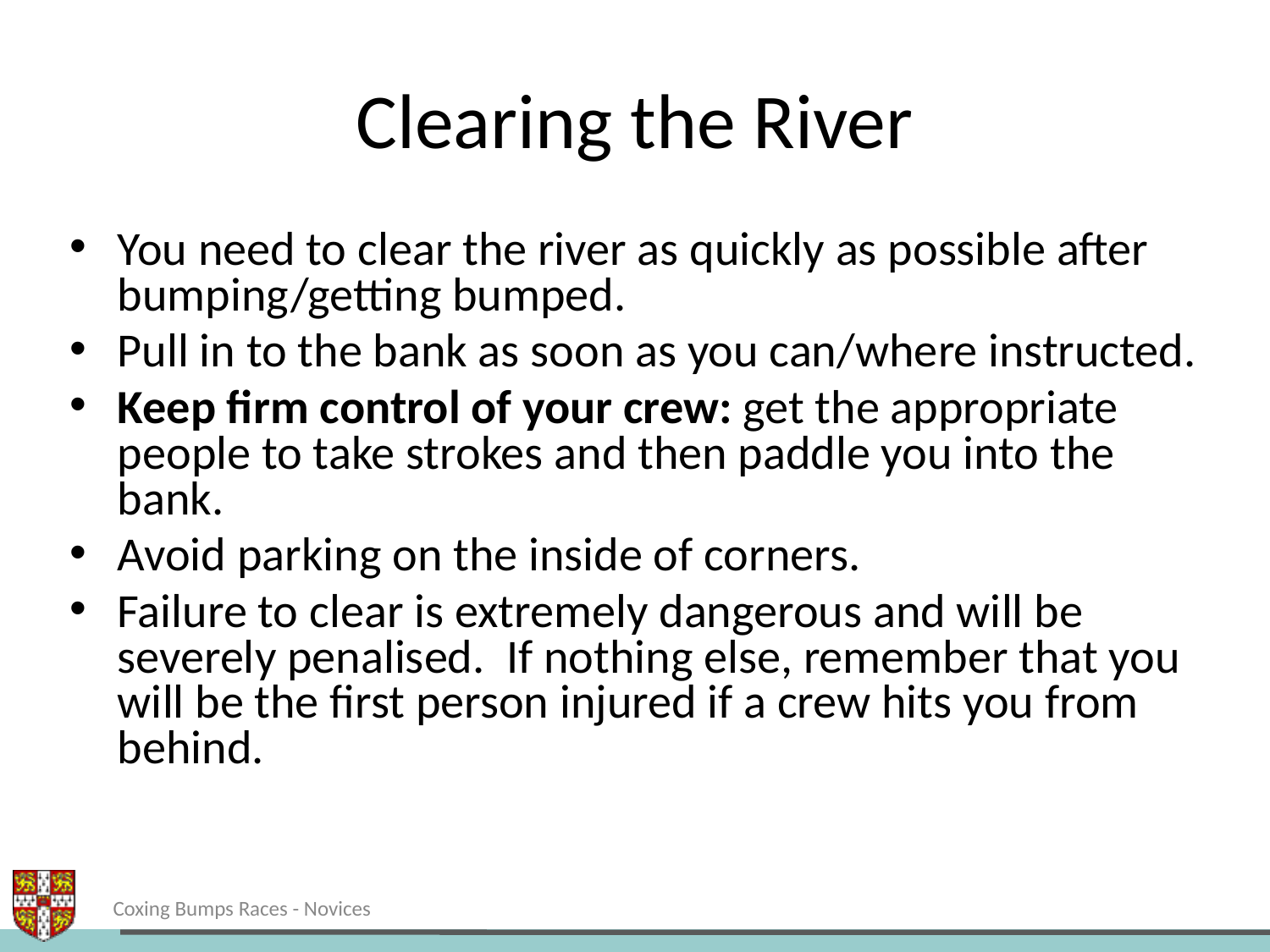

# Clearing the River
You need to clear the river as quickly as possible after bumping/getting bumped.
Pull in to the bank as soon as you can/where instructed.
Keep firm control of your crew: get the appropriate people to take strokes and then paddle you into the bank.
Avoid parking on the inside of corners.
Failure to clear is extremely dangerous and will be severely penalised.  If nothing else, remember that you will be the first person injured if a crew hits you from behind.
Coxing Bumps Races - Novices